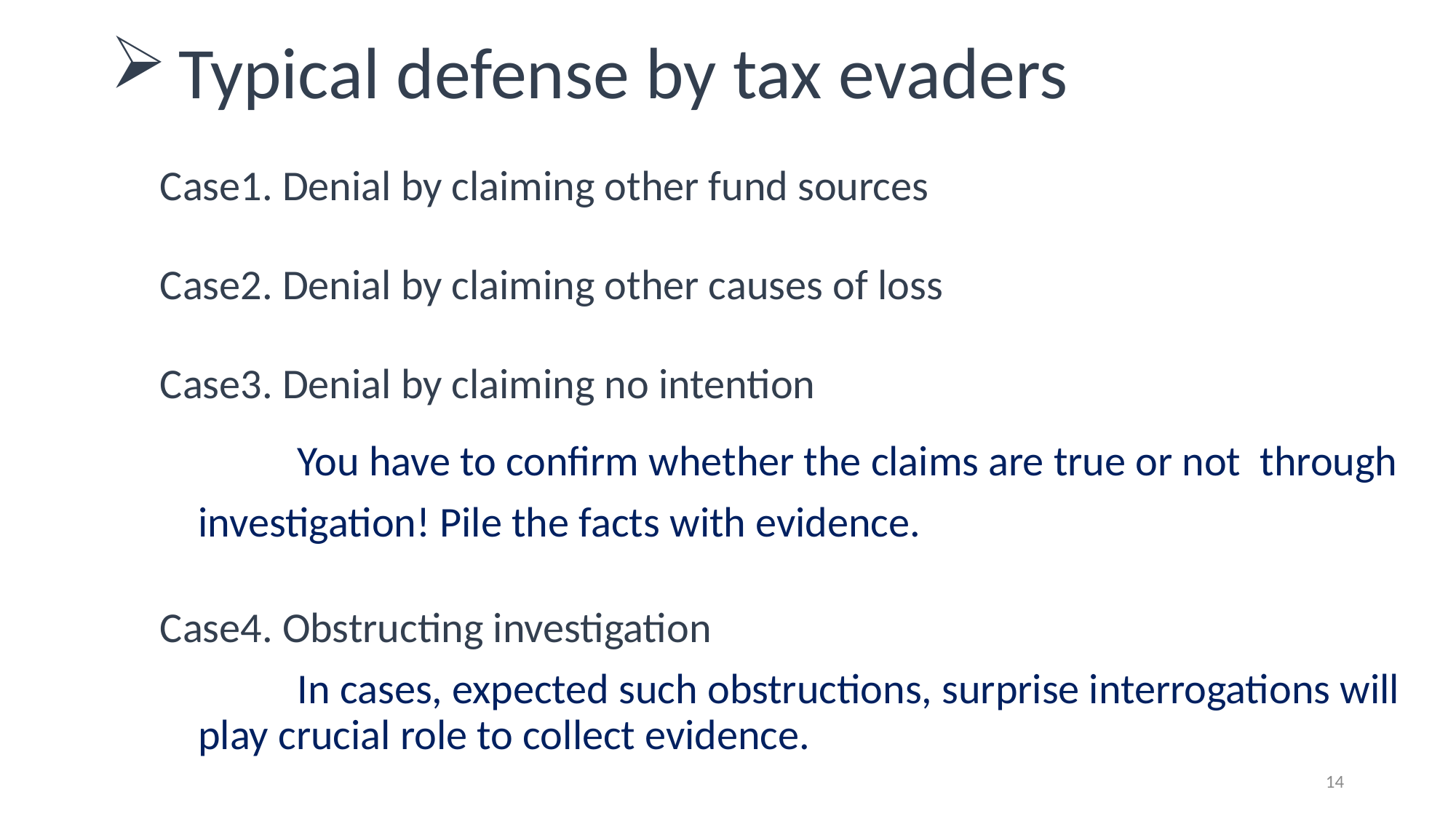

# Typical defense by tax evaders
Case1. Denial by claiming other fund sources

Case2. Denial by claiming other causes of loss

Case3. Denial by claiming no intention
　　　You have to confirm whether the claims are true or not  through investigation! Pile the facts with evidence.

Case4. Obstructing investigation
　　　In cases, expected such obstructions, surprise interrogations will play crucial role to collect evidence.
14